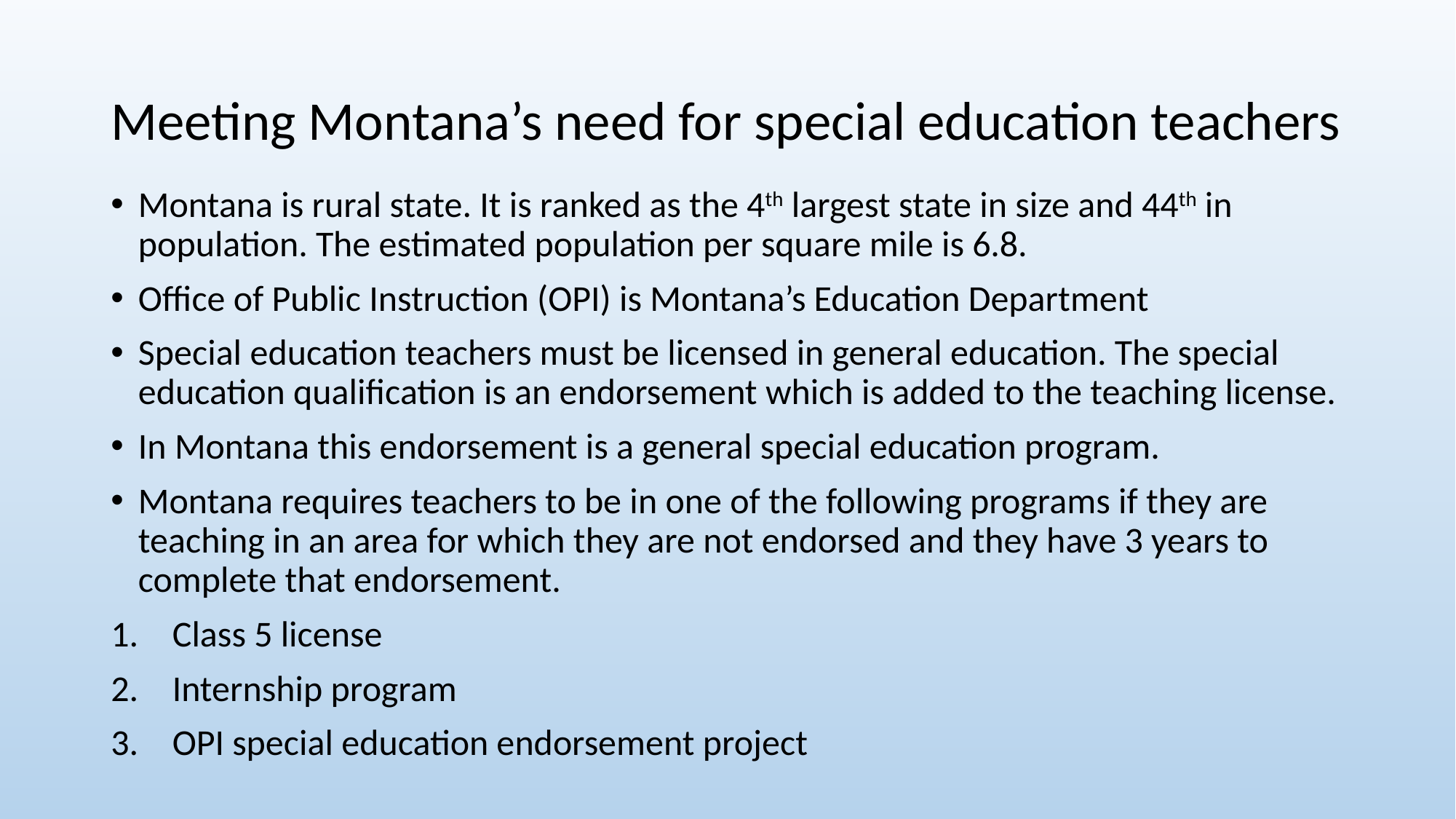

# Meeting Montana’s need for special education teachers

Montana is rural state. It is ranked as the 4th largest state in size and 44th in population. The estimated population per square mile is 6.8.
Office of Public Instruction (OPI) is Montana’s Education Department
Special education teachers must be licensed in general education. The special education qualification is an endorsement which is added to the teaching license.
In Montana this endorsement is a general special education program.
Montana requires teachers to be in one of the following programs if they are teaching in an area for which they are not endorsed and they have 3 years to complete that endorsement.
Class 5 license
Internship program
OPI special education endorsement project